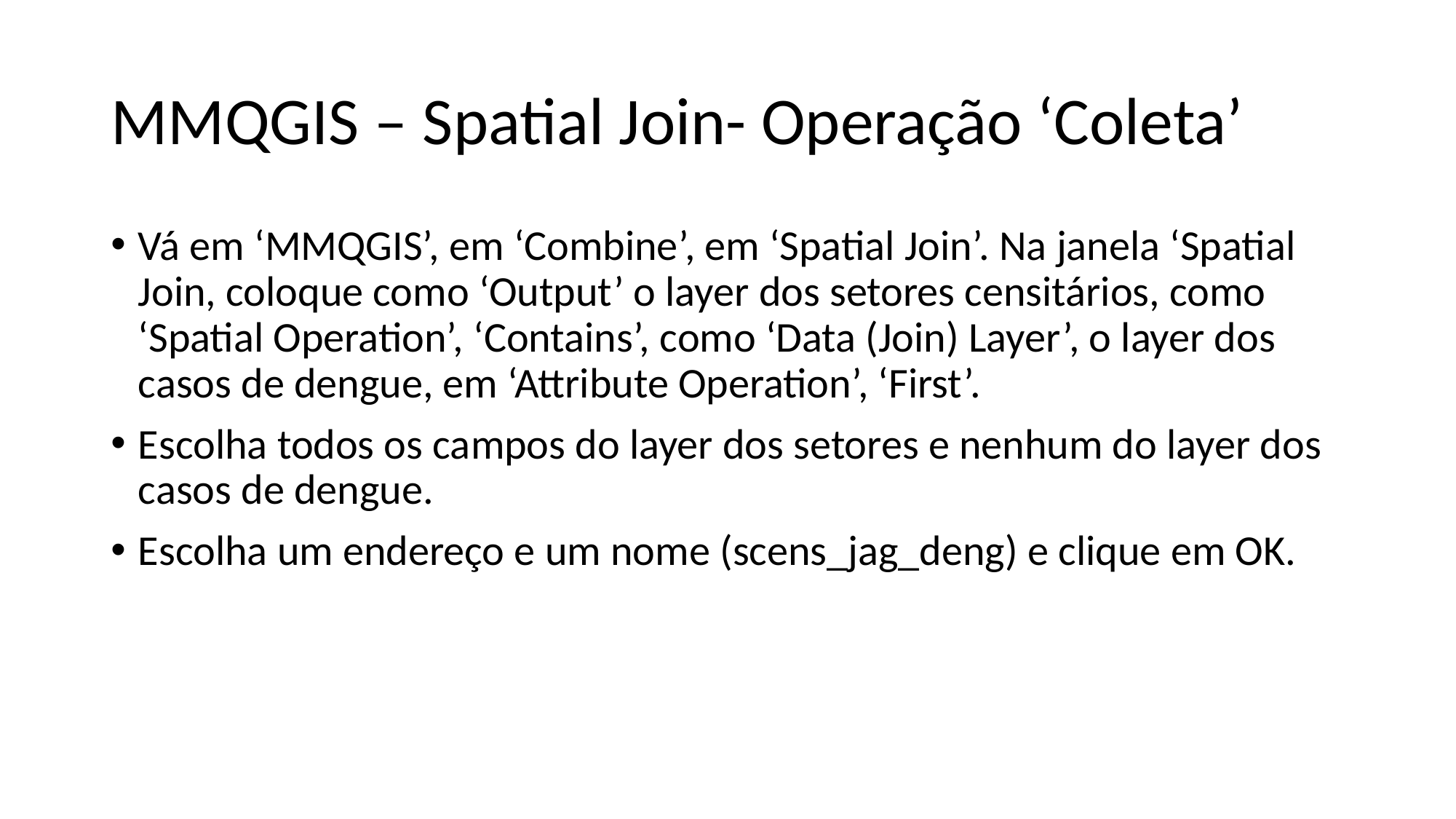

# MMQGIS – Spatial Join- Operação ‘Coleta’
Vá em ‘MMQGIS’, em ‘Combine’, em ‘Spatial Join’. Na janela ‘Spatial Join, coloque como ‘Output’ o layer dos setores censitários, como ‘Spatial Operation’, ‘Contains’, como ‘Data (Join) Layer’, o layer dos casos de dengue, em ‘Attribute Operation’, ‘First’.
Escolha todos os campos do layer dos setores e nenhum do layer dos casos de dengue.
Escolha um endereço e um nome (scens_jag_deng) e clique em OK.